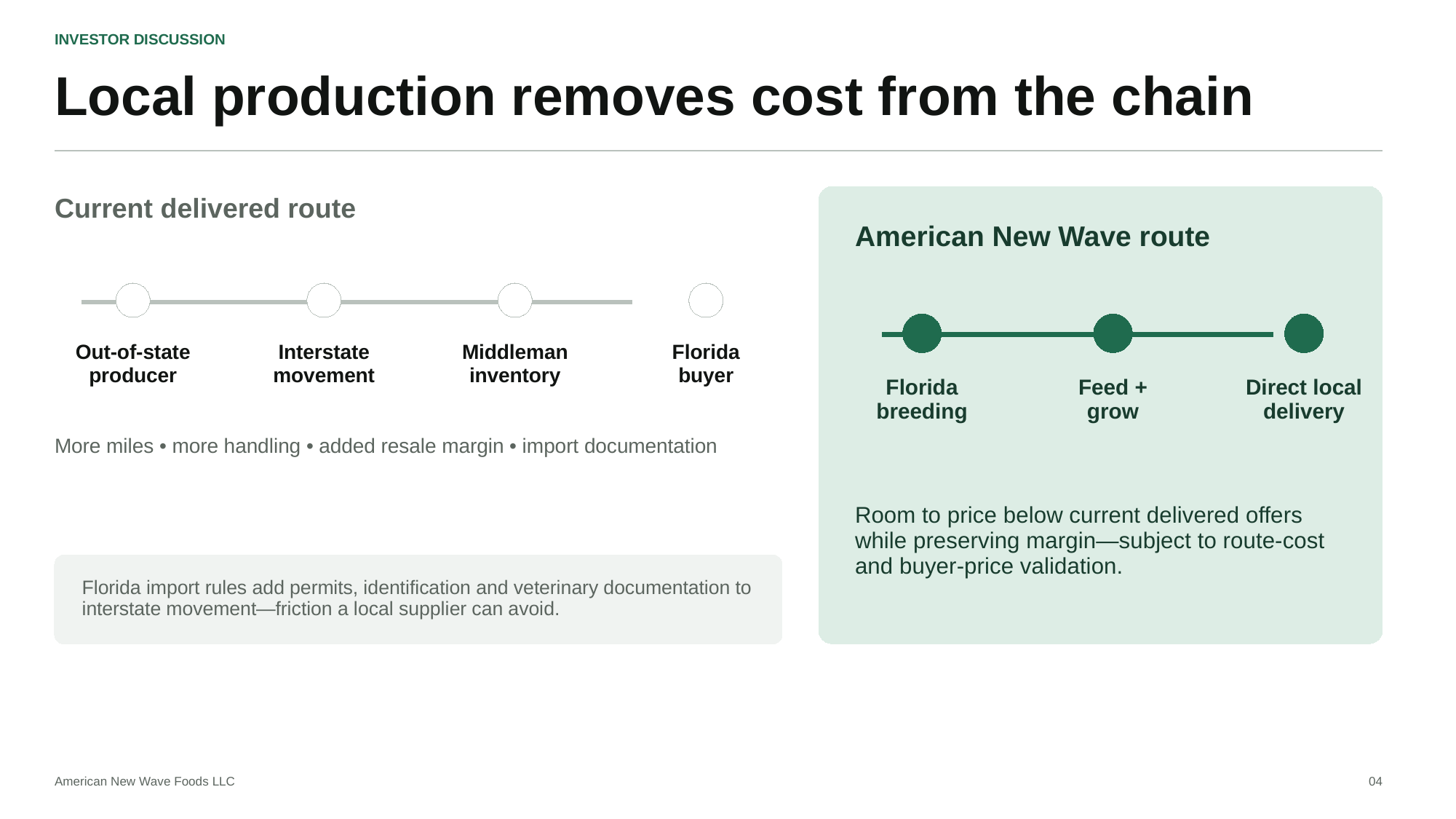

INVESTOR DISCUSSION
Local production removes cost from the chain

Current delivered route
American New Wave route

Out-of-state
producer
Interstate
movement
Middleman
inventory
Florida
buyer
Florida
breeding
Feed +
grow
Direct local
delivery
More miles • more handling • added resale margin • import documentation
Room to price below current delivered offers while preserving margin—subject to route-cost and buyer-price validation.

Florida import rules add permits, identification and veterinary documentation to interstate movement—friction a local supplier can avoid.
American New Wave Foods LLC
04